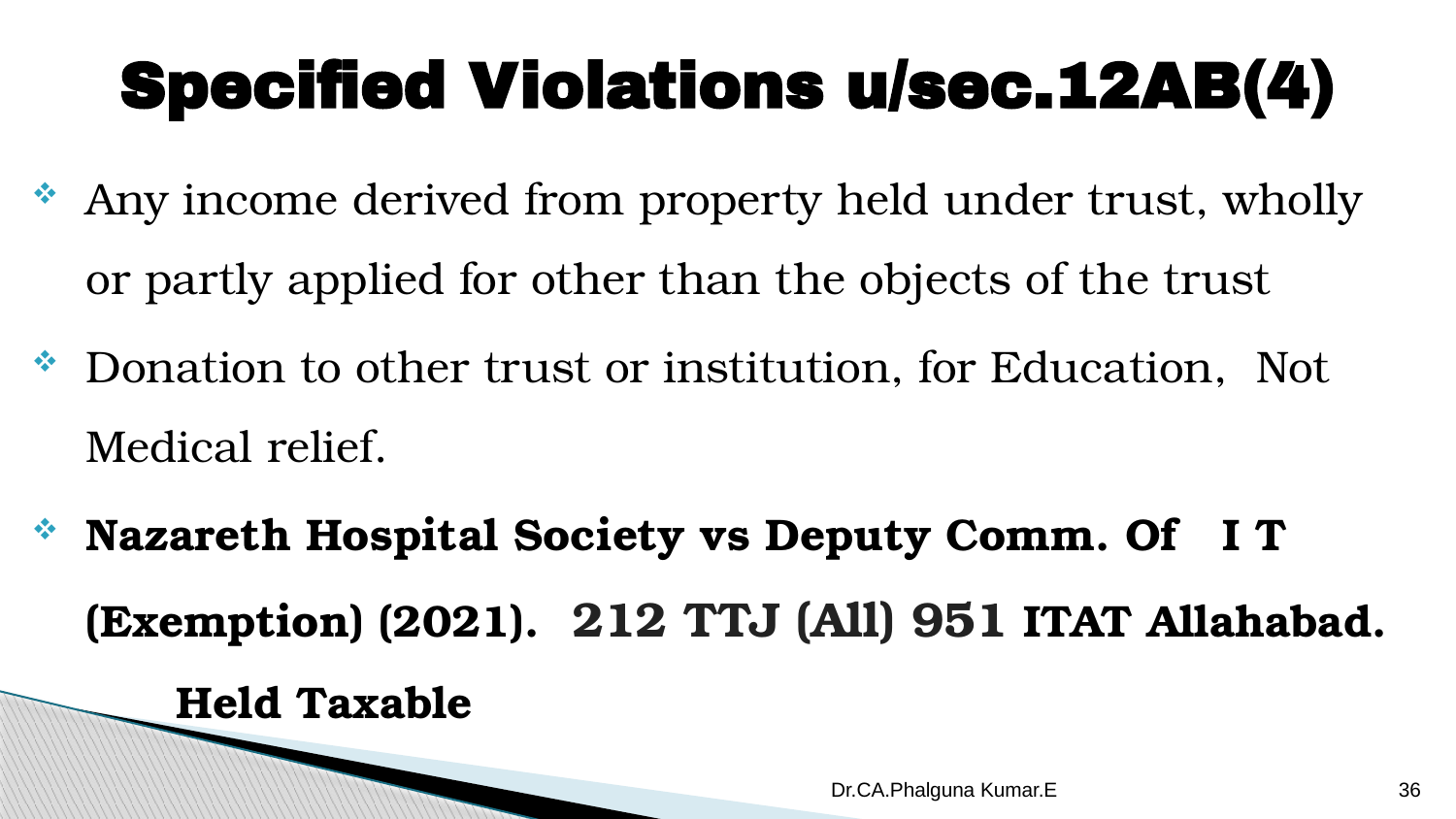

# Specified Violations u/sec.12AB(4)
Any income derived from property held under trust, wholly or partly applied for other than the objects of the trust
Donation to other trust or institution, for Education,  Not  Medical relief.
Nazareth Hospital Society vs Deputy Comm. Of   I T  (Exemption) (2021).  212 TTJ (All) 951 ITAT Allahabad.        Held Taxable
Dr.CA.Phalguna Kumar.E
36